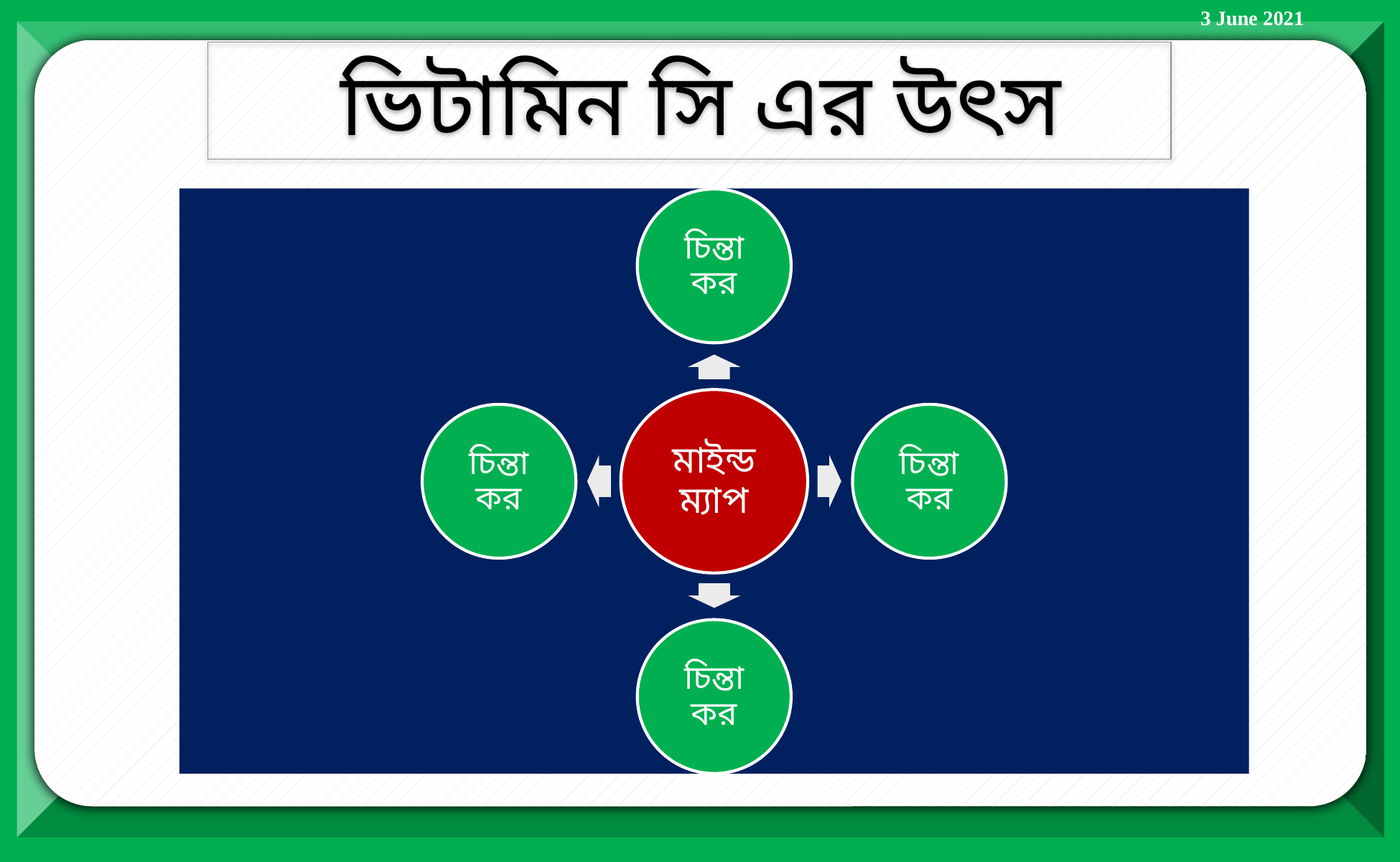

ভিটামিন সি এর উৎস
মাইন্ড ম্যাপ

চিন্তা কর

চিন্তা কর

চিন্তা কর

চিন্তা কর